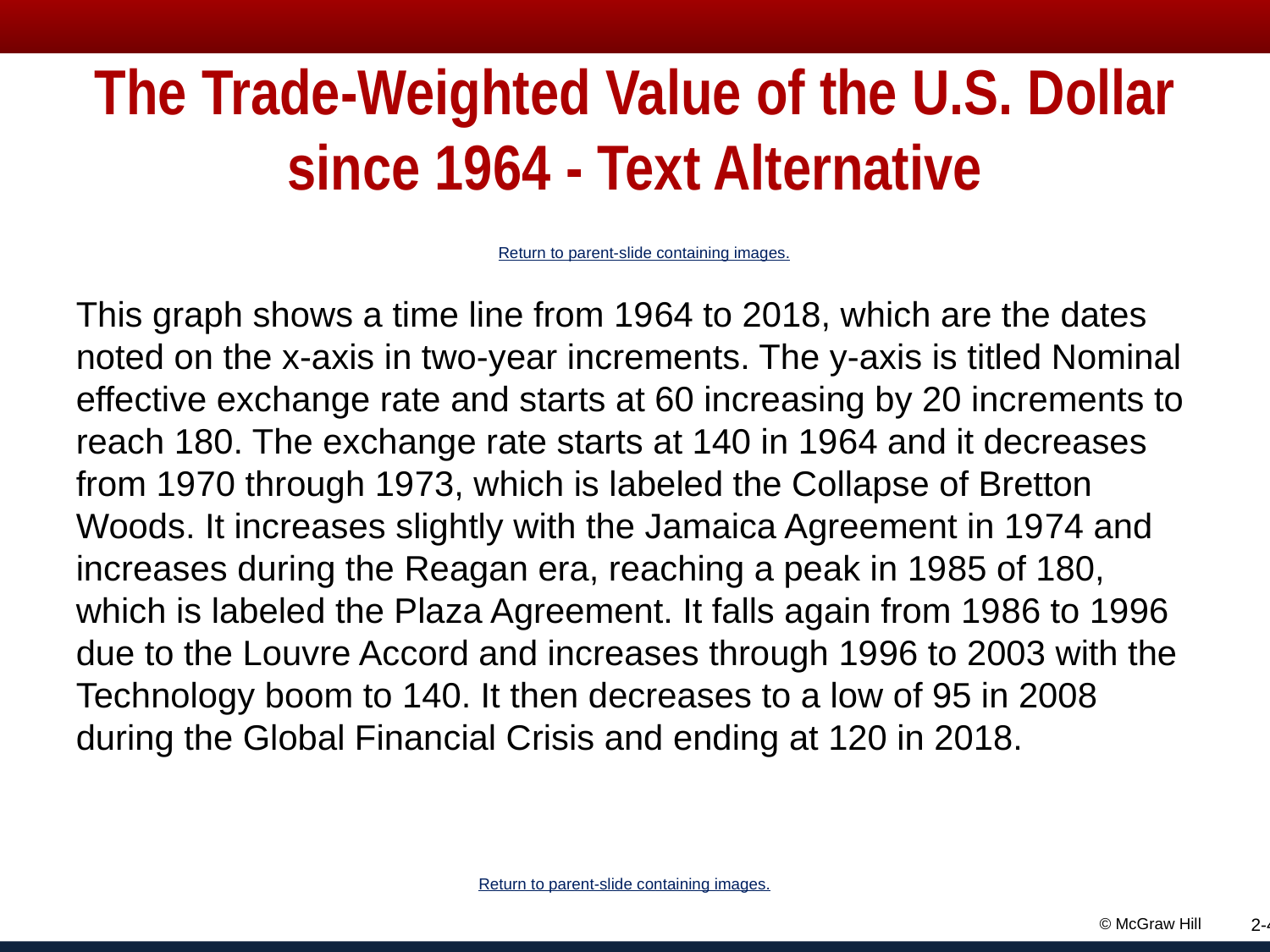

# The Trade-Weighted Value of the U.S. Dollar since 19 64 - Text Alternative
Return to parent-slide containing images.
This graph shows a time line from 19 64 to 2018, which are the dates noted on the x-axis in two-year increments. The y-axis is titled Nominal effective exchange rate and starts at 60 increasing by 20 increments to reach 180. The exchange rate starts at 140 in 19 64 and it decreases from 19 70 through 19 73, which is labeled the Collapse of Bretton Woods. It increases slightly with the Jamaica Agreement in 19 74 and increases during the Reagan era, reaching a peak in 19 85 of 180, which is labeled the Plaza Agreement. It falls again from 19 86 to 19 96 due to the Louvre Accord and increases through 19 96 to 2003 with the Technology boom to 140. It then decreases to a low of 95 in 2008 during the Global Financial Crisis and ending at 120 in 2018.
Return to parent-slide containing images.